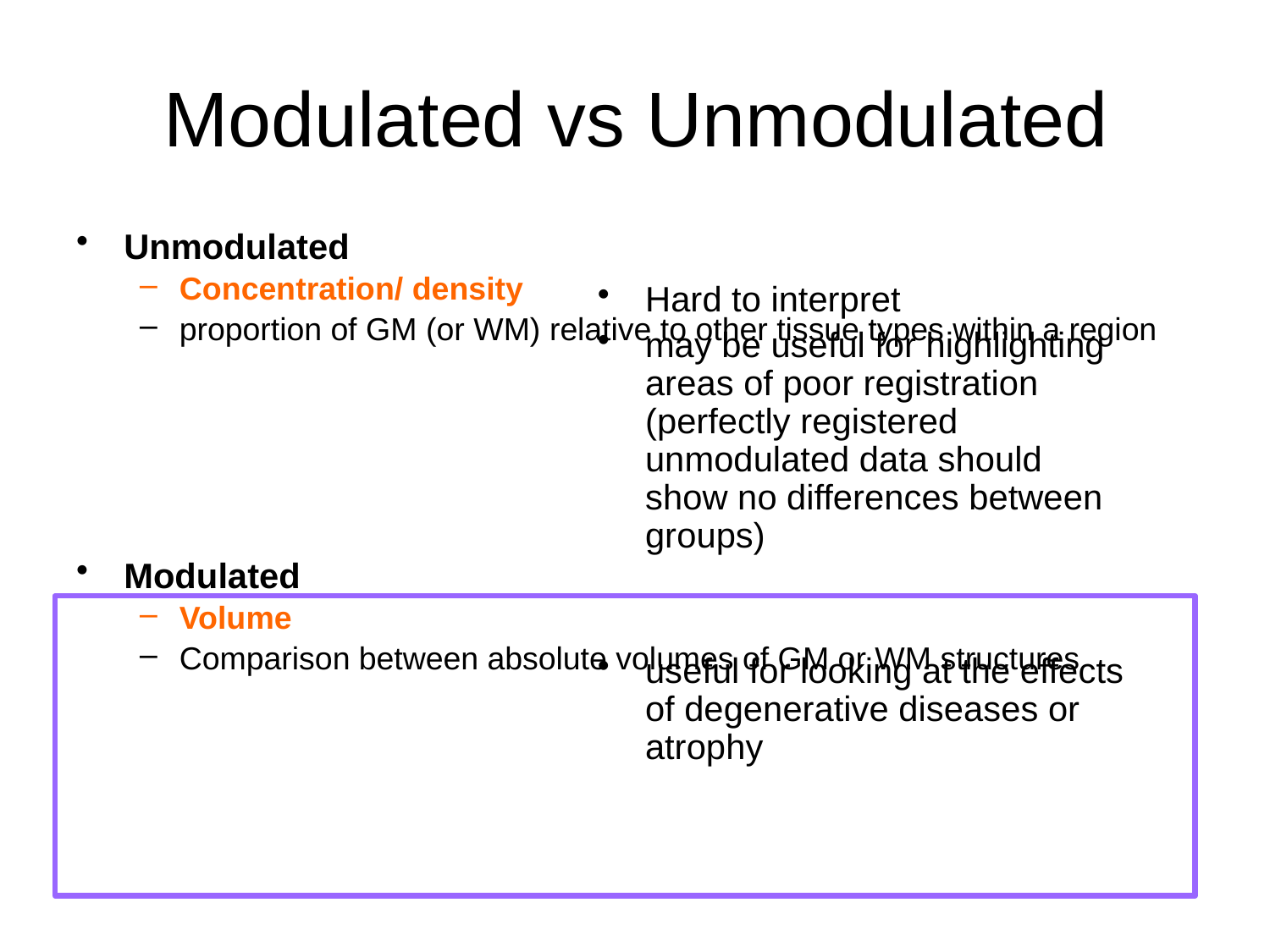

# Modulated vs Unmodulated
Unmodulated
Concentration/ density
proportion of GM (or WM) relative to other tissue types within a region

Modulated
Volume
Comparison between absolute volumes of GM or WM structures

Hard to interpret
may be useful for highlighting areas of poor registration (perfectly registered unmodulated data should show no differences between groups)

useful for looking at the effects of degenerative diseases or atrophy